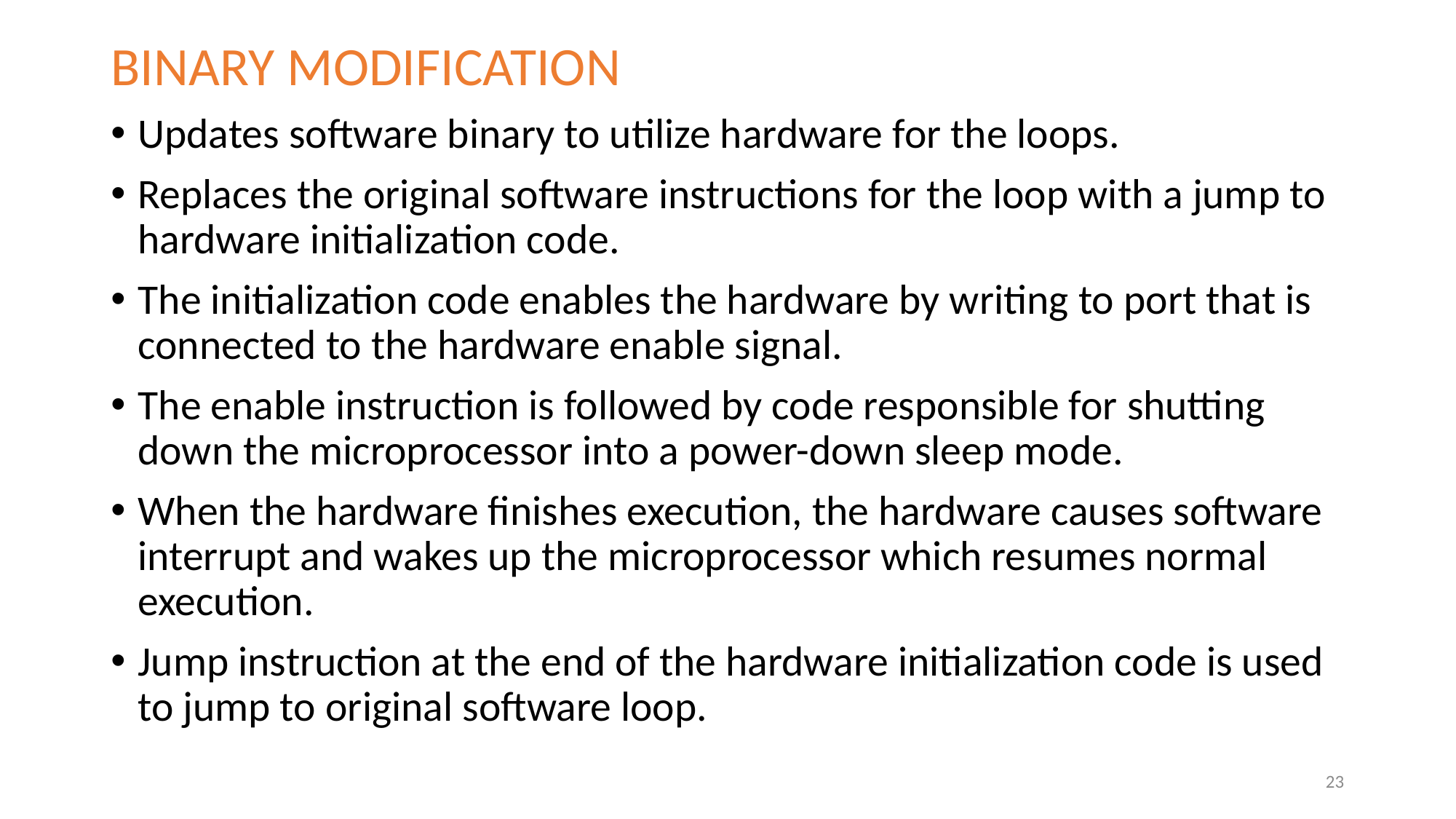

BINARY MODIFICATION
Updates software binary to utilize hardware for the loops.
Replaces the original software instructions for the loop with a jump to hardware initialization code.
The initialization code enables the hardware by writing to port that is connected to the hardware enable signal.
The enable instruction is followed by code responsible for shutting down the microprocessor into a power-down sleep mode.
When the hardware finishes execution, the hardware causes software interrupt and wakes up the microprocessor which resumes normal execution.
Jump instruction at the end of the hardware initialization code is used to jump to original software loop.
23